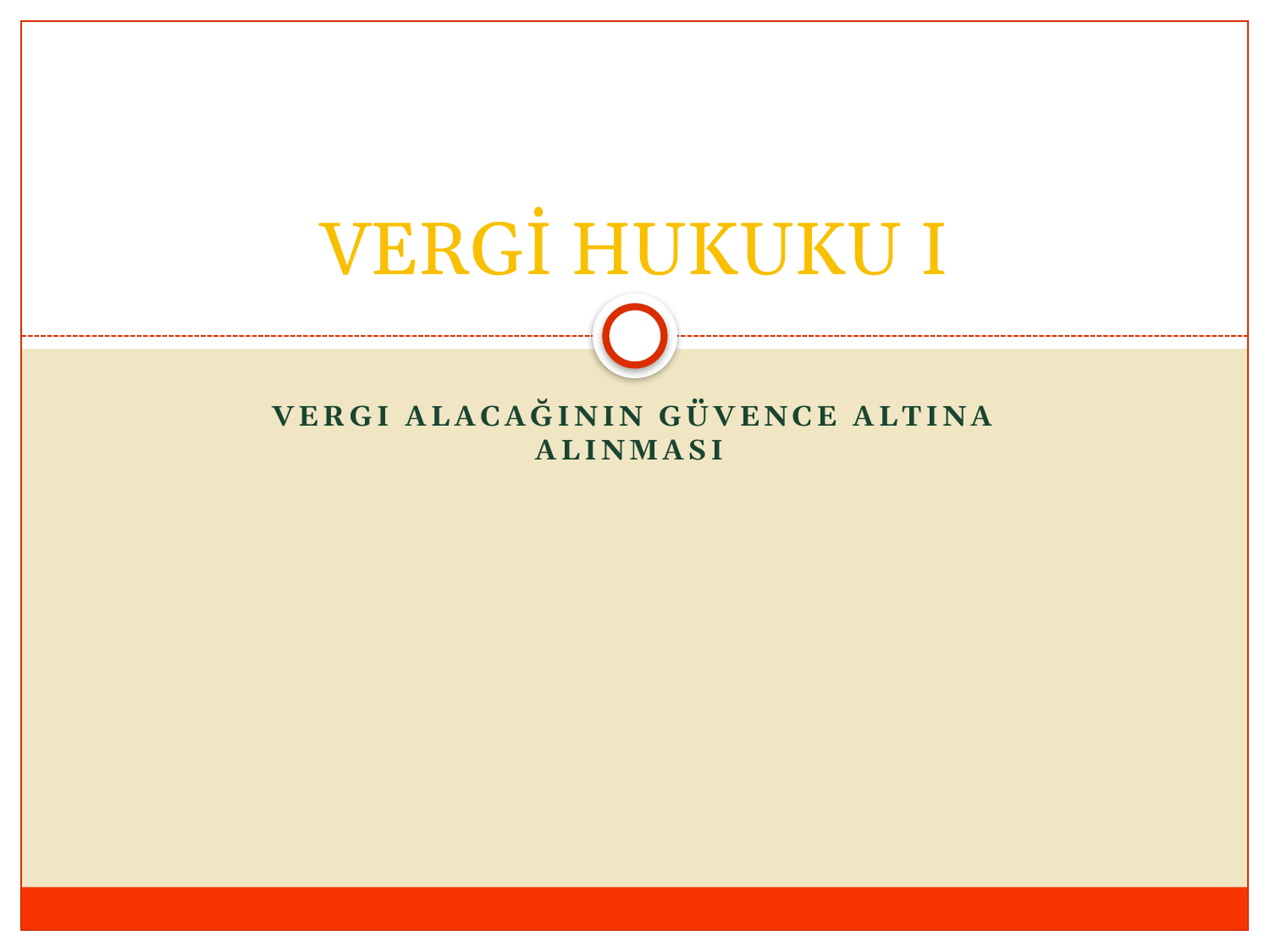

# VERGİ HUKUKU I
Vergi alacağının Güvence altına alınması